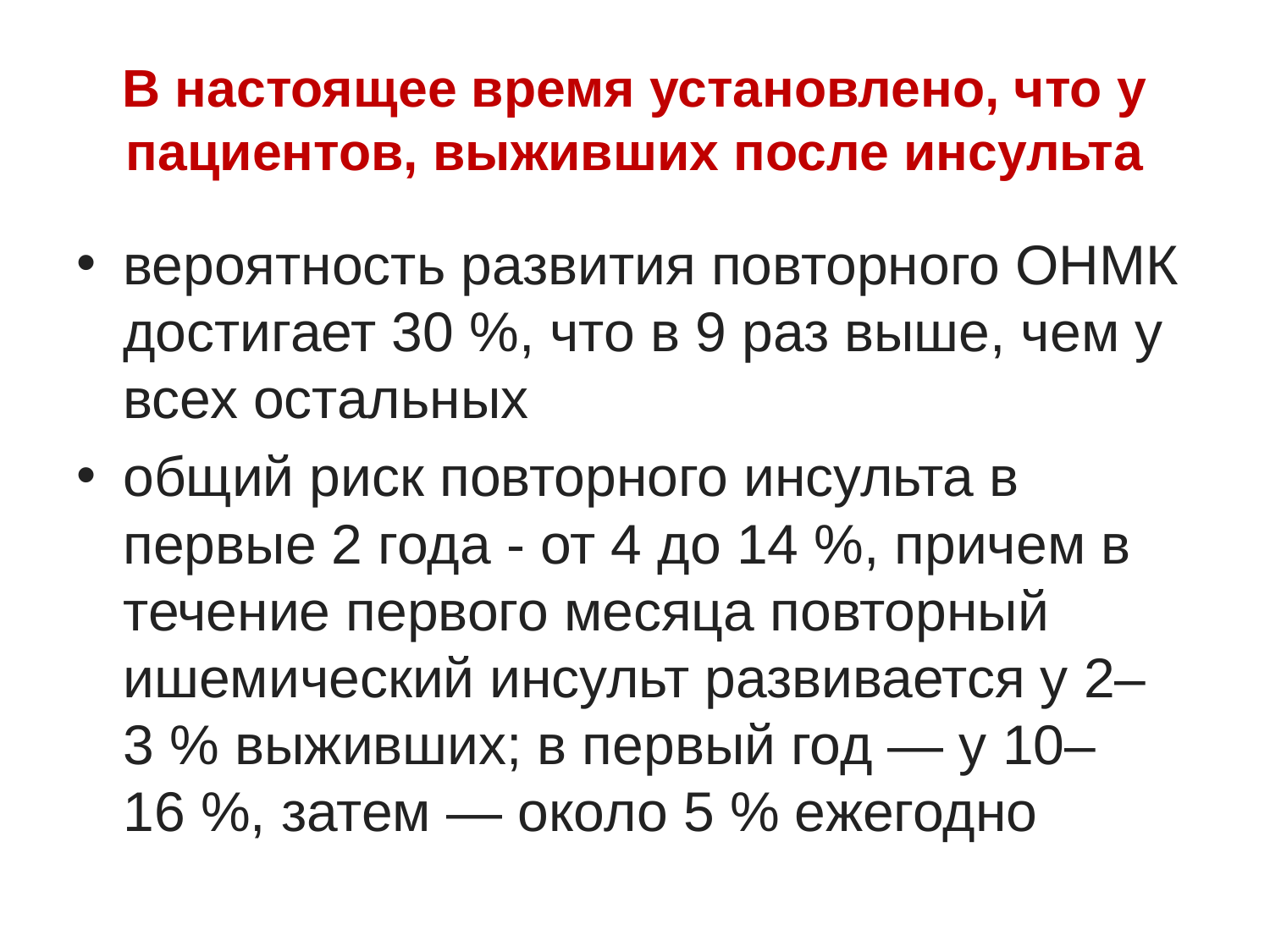

# В настоящее время установлено, что у пациентов, выживших после инсульта
вероятность развития повторного ОНМК достигает 30 %, что в 9 раз выше, чем у всех остальных
общий риск повторного инсульта в первые 2 года - от 4 до 14 %, причем в течение первого месяца повторный ишемический инсульт развивается у 2–3 % выживших; в первый год — у 10–16 %, затем — около 5 % ежегодно